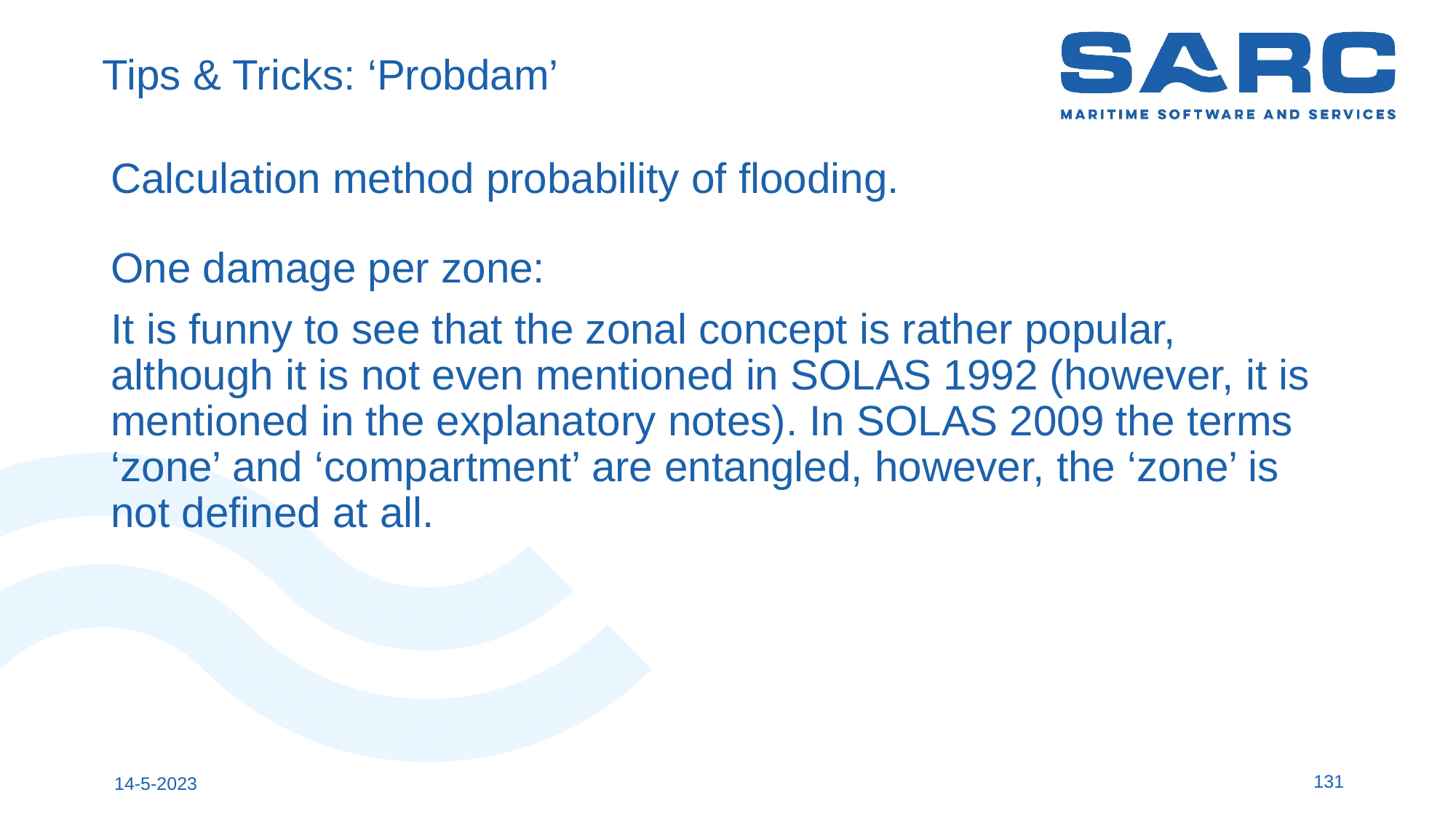

# Tips & Tricks: ‘Probdam’
Calculation method probability of flooding.

One damage per zone:
It is funny to see that the zonal concept is rather popular, although it is not even mentioned in SOLAS 1992 (however, it is mentioned in the explanatory notes). In SOLAS 2009 the terms ‘zone’ and ‘compartment’ are entangled, however, the ‘zone’ is not defined at all.

131
14-5-2023